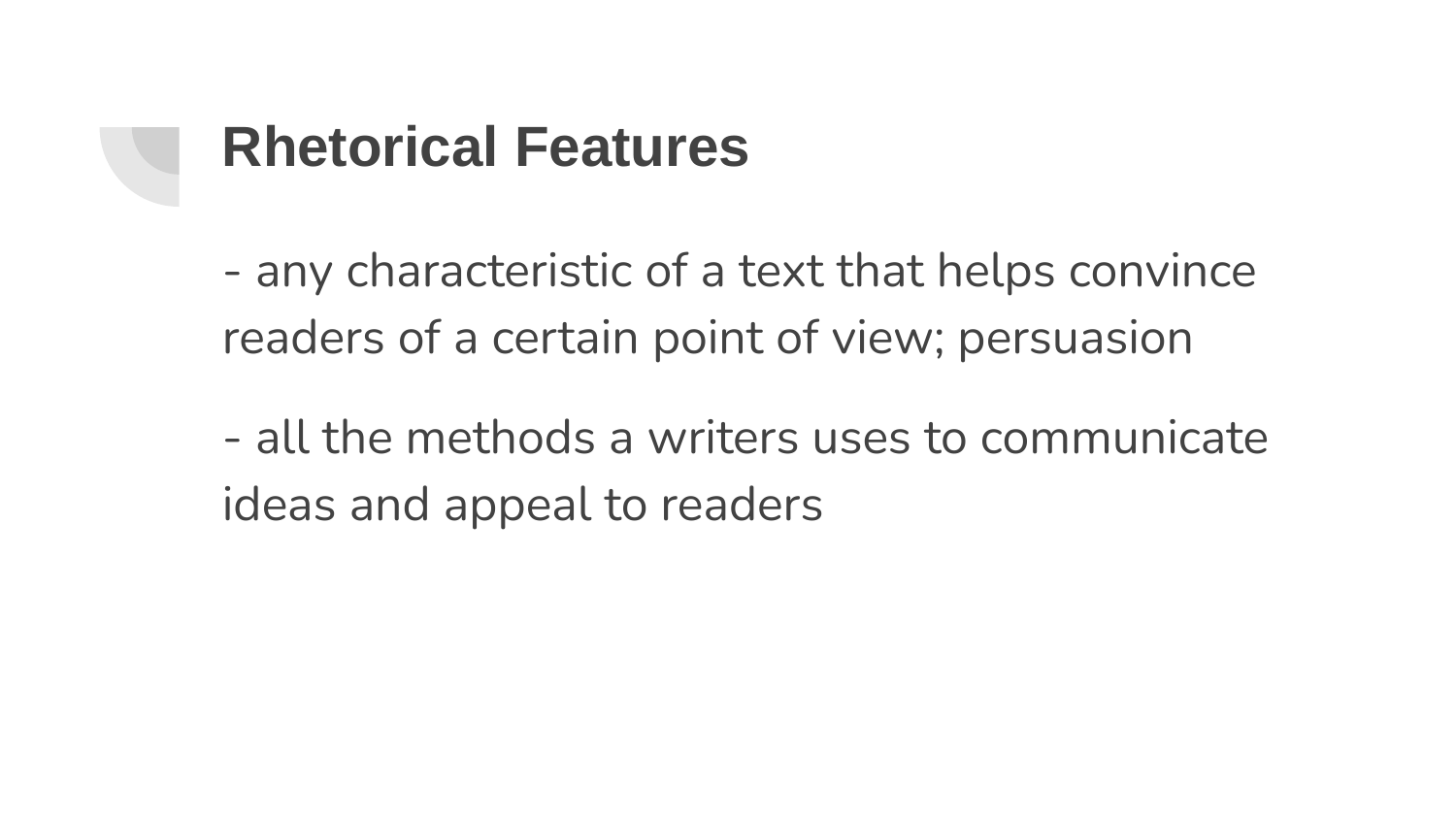

# Rhetorical Features
- any characteristic of a text that helps convince readers of a certain point of view; persuasion
- all the methods a writers uses to communicate ideas and appeal to readers